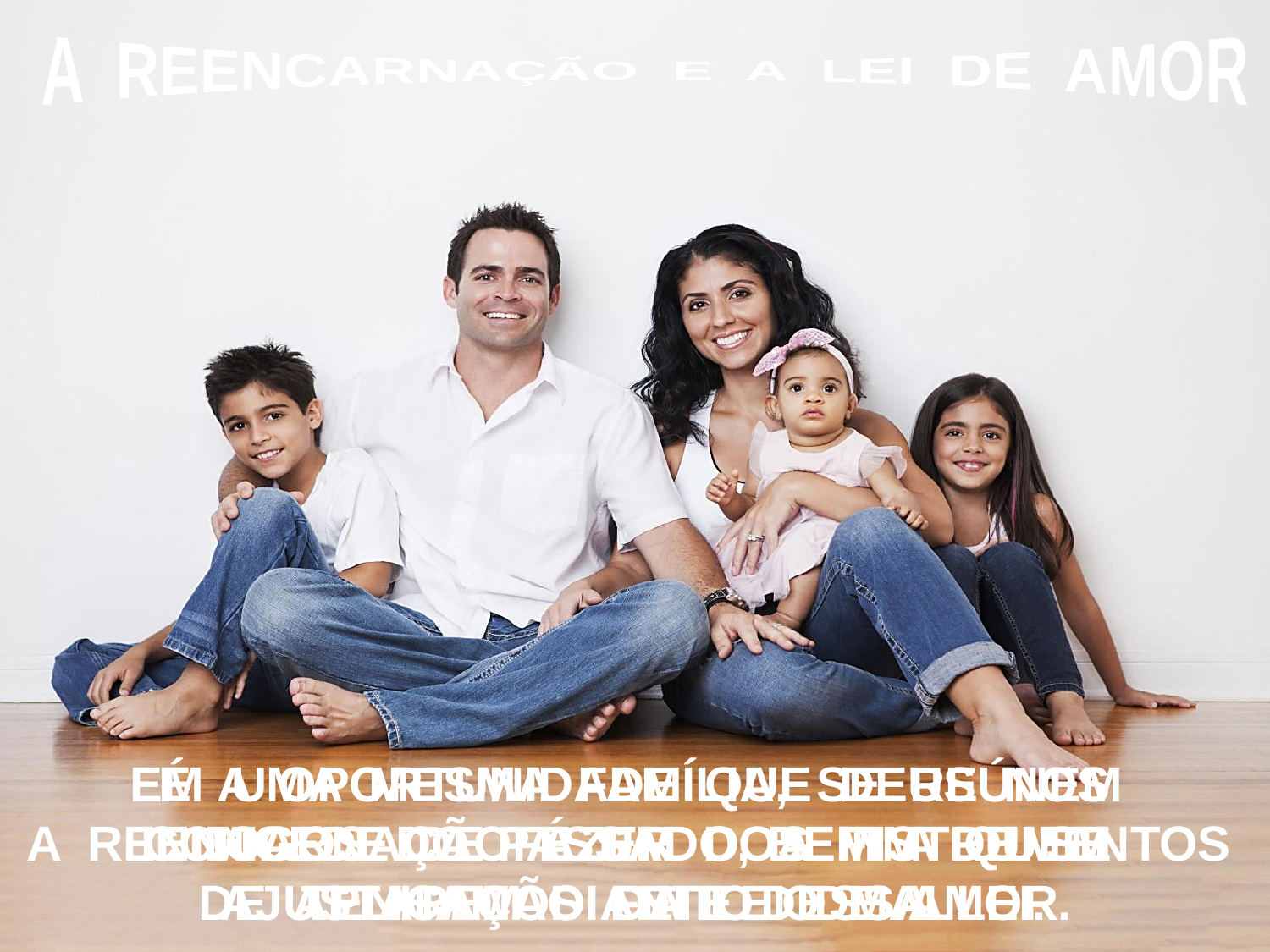

A  REENCARNAÇÃO  E  A  LEI  DE  AMOR
EM  UMA  MESMA  FAMÍLIA,  SE  REÚNEM  INIMIGOS  DO  PASSADO,  A  FIM  DE  SE  AJUSTAREM  DIANTE  DESSA  LEI.
É  A  OPORTUNIDADE  QUE  DEUS  NOS
CONCEDE  DE  FAZER  O  BEM  A  QUEM  TENHAMOS  FEITO  O  MAL.
A  REENCARNAÇÃO  É  UM  DOS  INSTRUMENTOS  DE  APLICAÇÃO  DA  LEI  DE  AMOR.